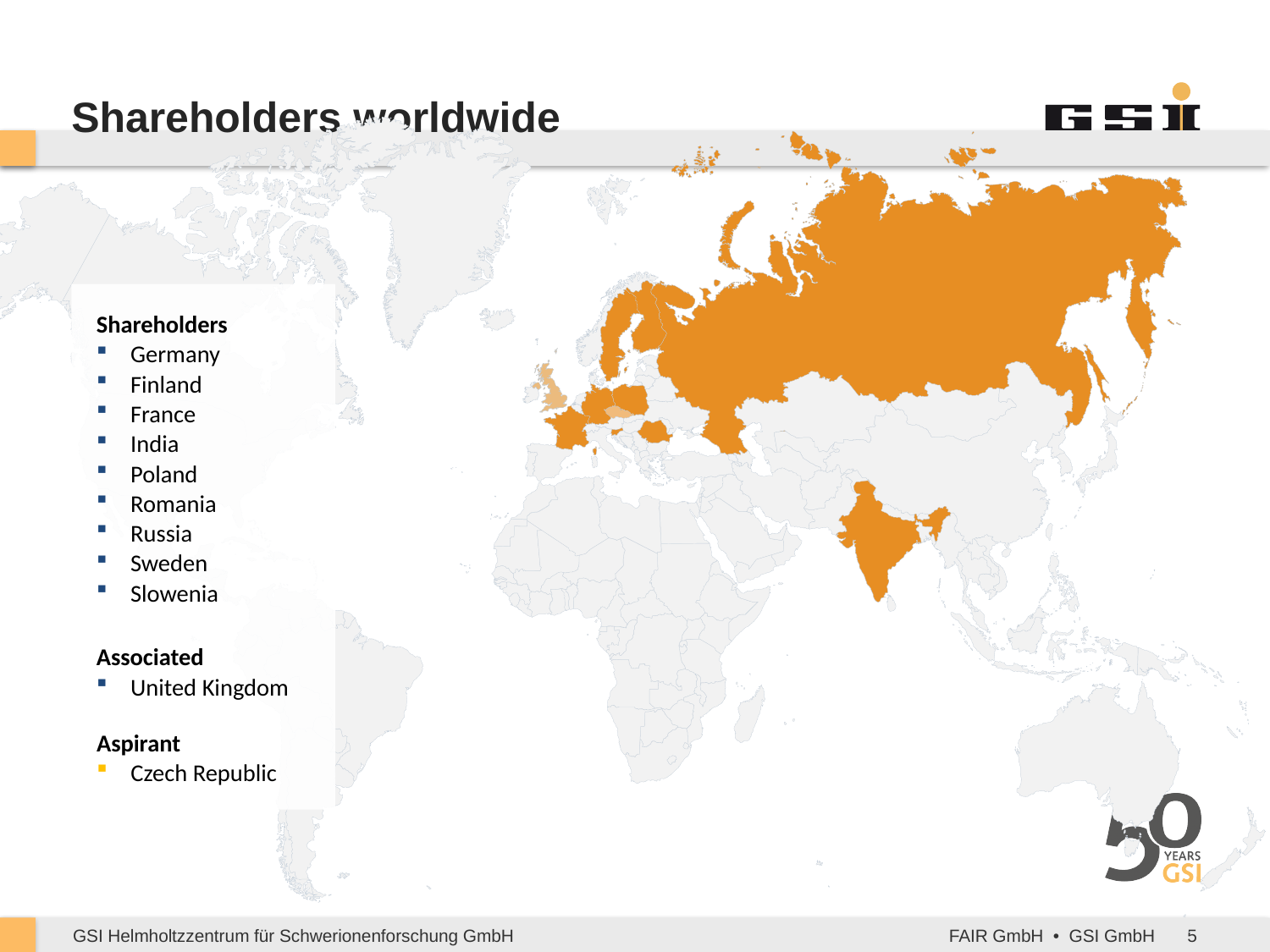

# Shareholders worldwide

Shareholders
Germany
Finland
France
India
Poland
Romania
Russia
Sweden
Slowenia
Associated
United Kingdom
Aspirant
Czech Republic
5
FAIR GmbH  •  GSI GmbH